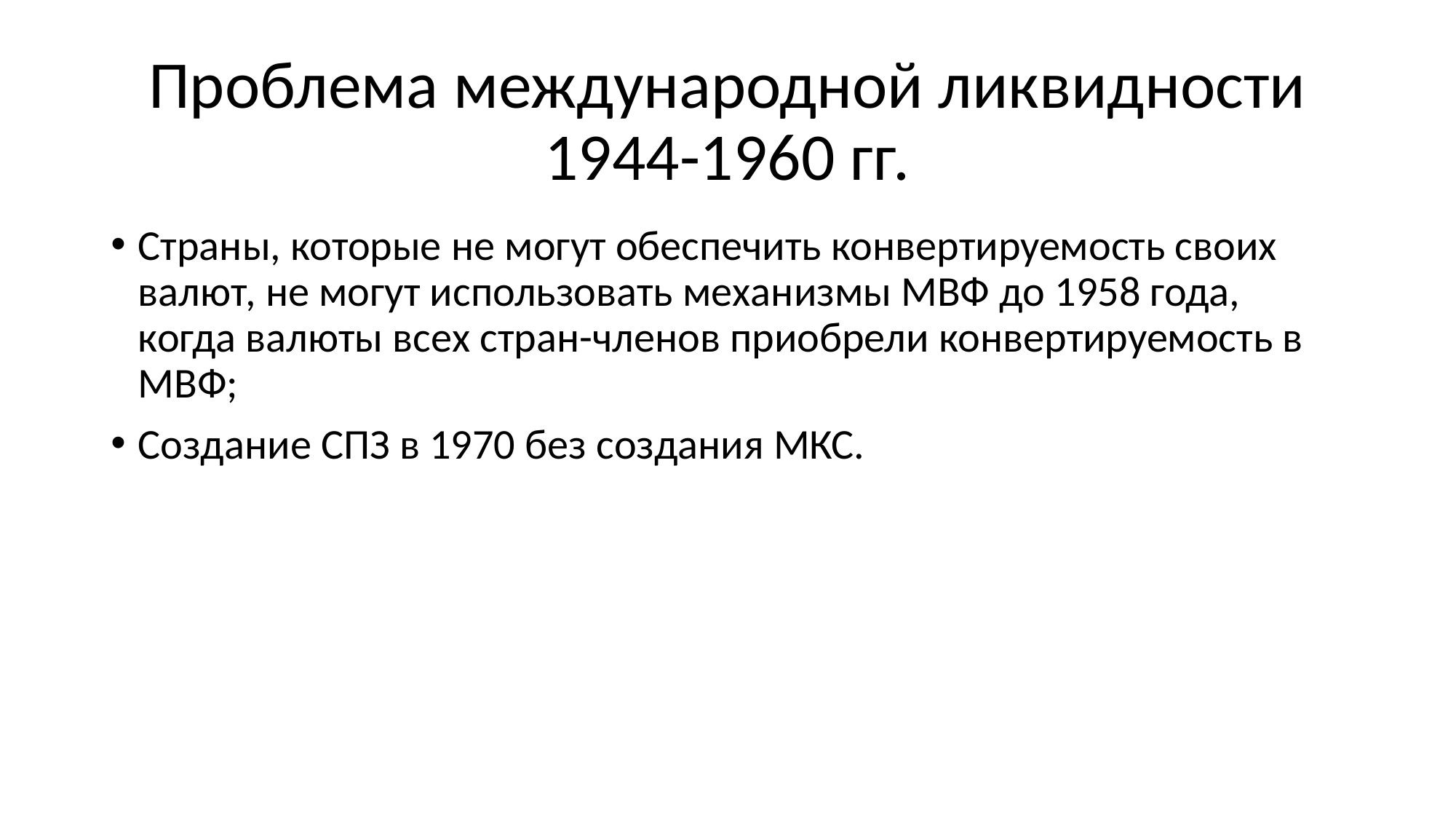

# Проблема международной ликвидности 1944-1960 гг.
Страны, которые не могут обеспечить конвертируемость своих валют, не могут использовать механизмы МВФ до 1958 года, когда валюты всех стран-членов приобрели конвертируемость в МВФ;
Создание СПЗ в 1970 без создания МКС.